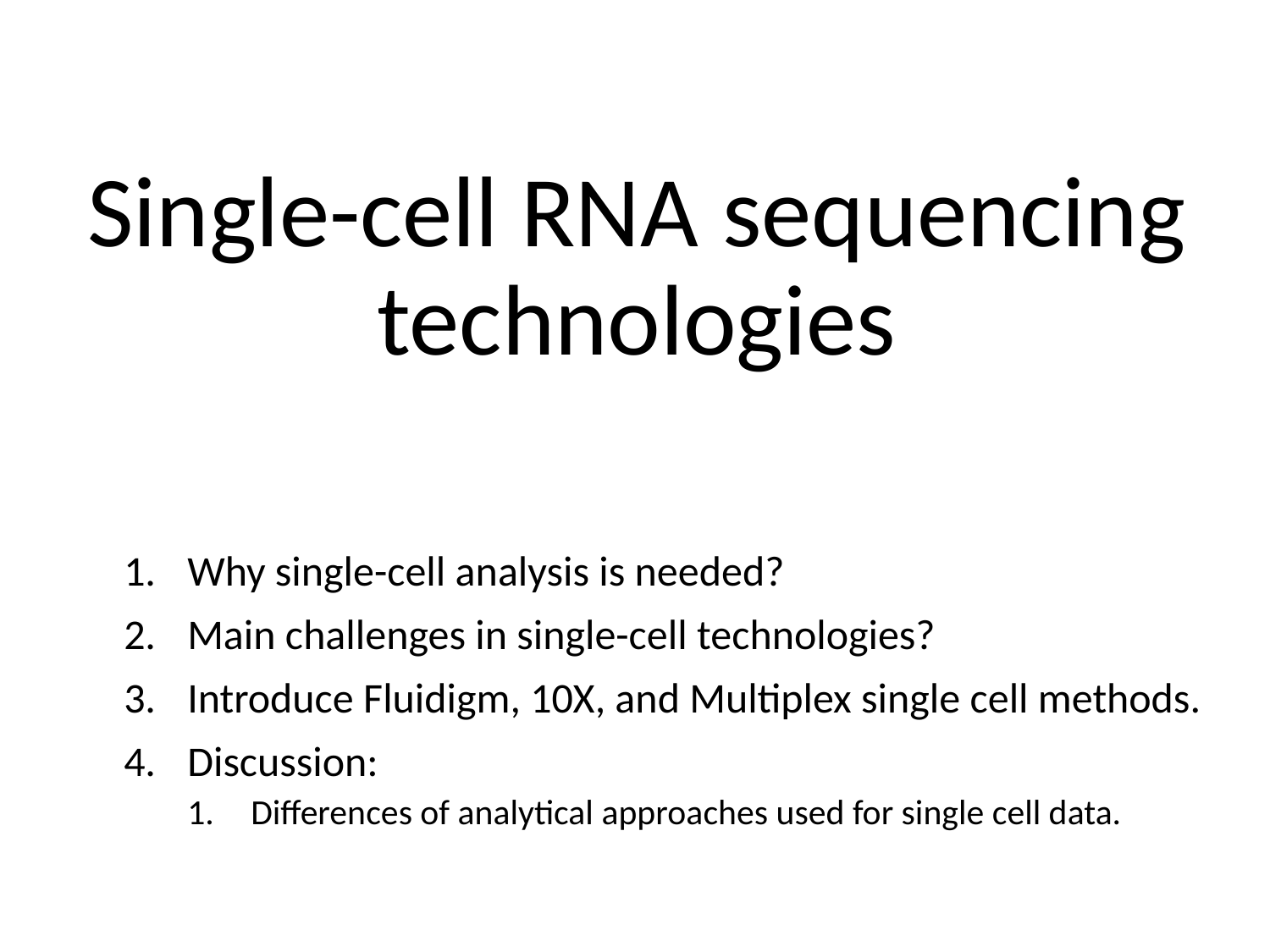

# Single-cell RNA sequencing technologies
Why single-cell analysis is needed?
Main challenges in single-cell technologies?
Introduce Fluidigm, 10X, and Multiplex single cell methods.
Discussion:
Differences of analytical approaches used for single cell data.